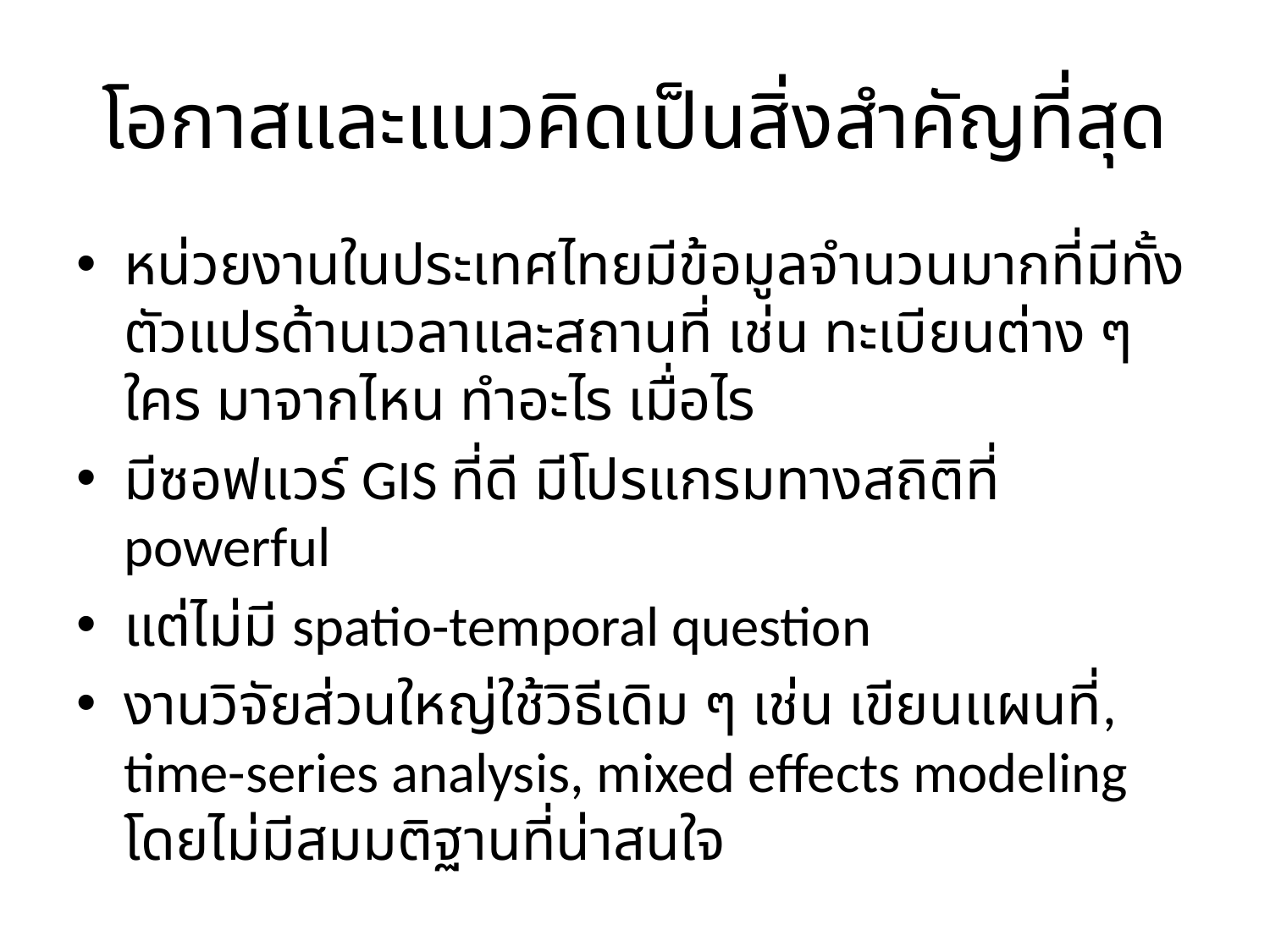

# โอกาสและแนวคิดเป็นสิ่งสำคัญที่สุด
หน่วยงานในประเทศไทยมีข้อมูลจำนวนมากที่มีทั้งตัวแปรด้านเวลาและสถานที่ เช่น ทะเบียนต่าง ๆ ใคร มาจากไหน ทำอะไร เมื่อไร
มีซอฟแวร์ GIS ที่ดี มีโปรแกรมทางสถิติที่ powerful
แต่ไม่มี spatio-temporal question
งานวิจัยส่วนใหญ่ใช้วิธีเดิม ๆ เช่น เขียนแผนที่, time-series analysis, mixed effects modeling โดยไม่มีสมมติฐานที่น่าสนใจ